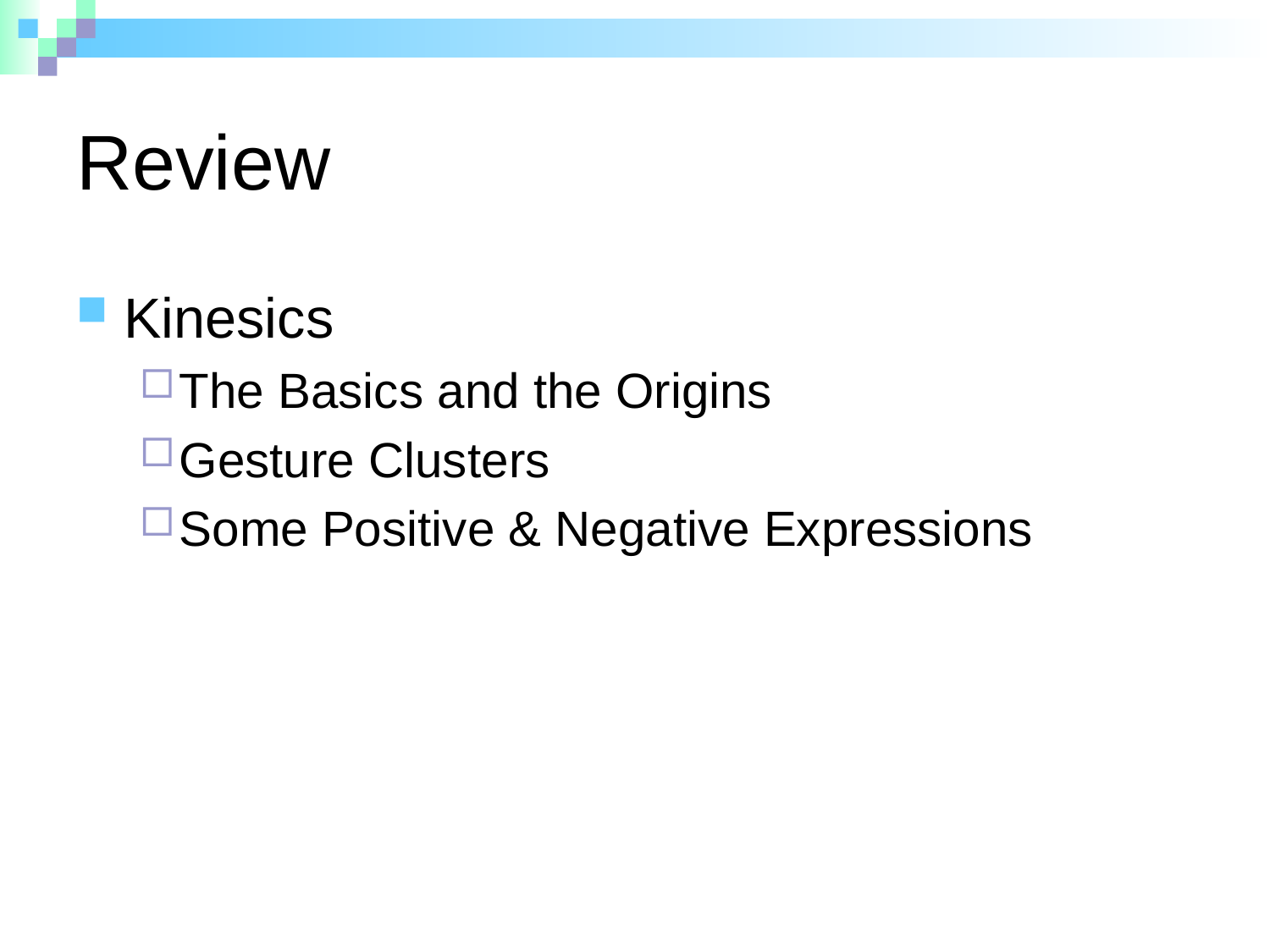

# Review
Kinesics
The Basics and the Origins
Gesture Clusters
Some Positive & Negative Expressions